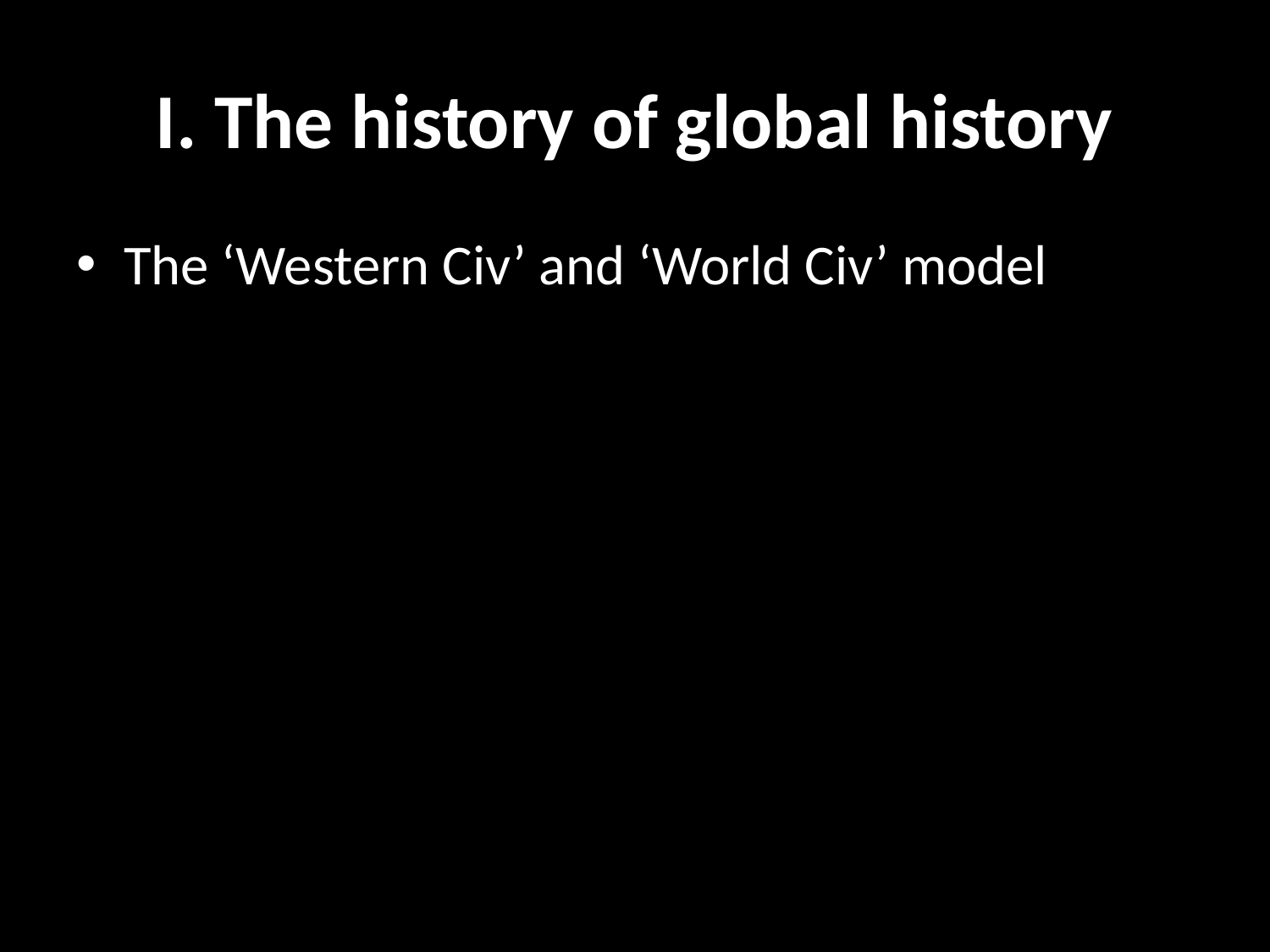

# I. The history of global history
The ‘Western Civ’ and ‘World Civ’ model